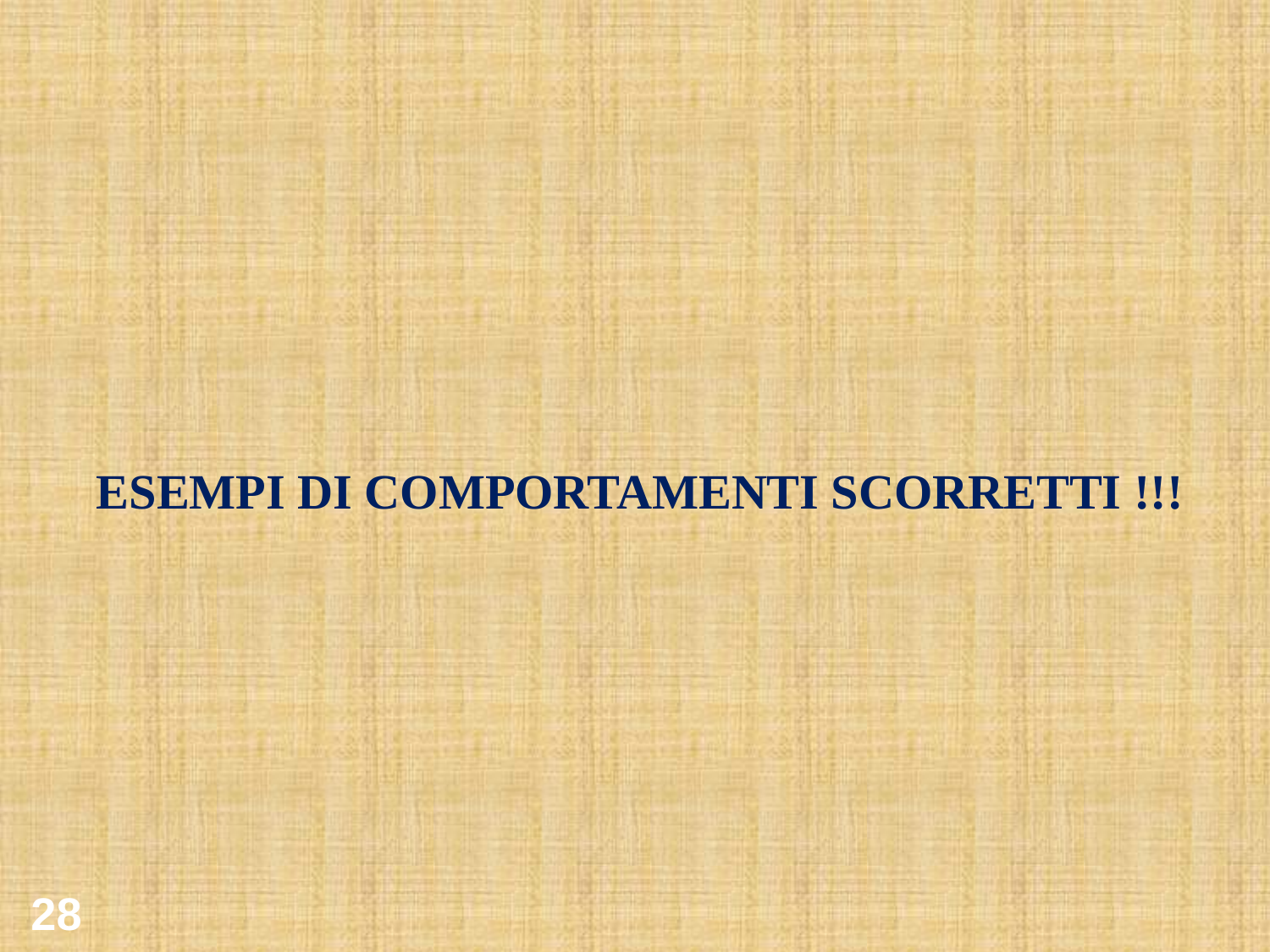

# ESEMPI DI COMPORTAMENTI SCORRETTI !!!
28